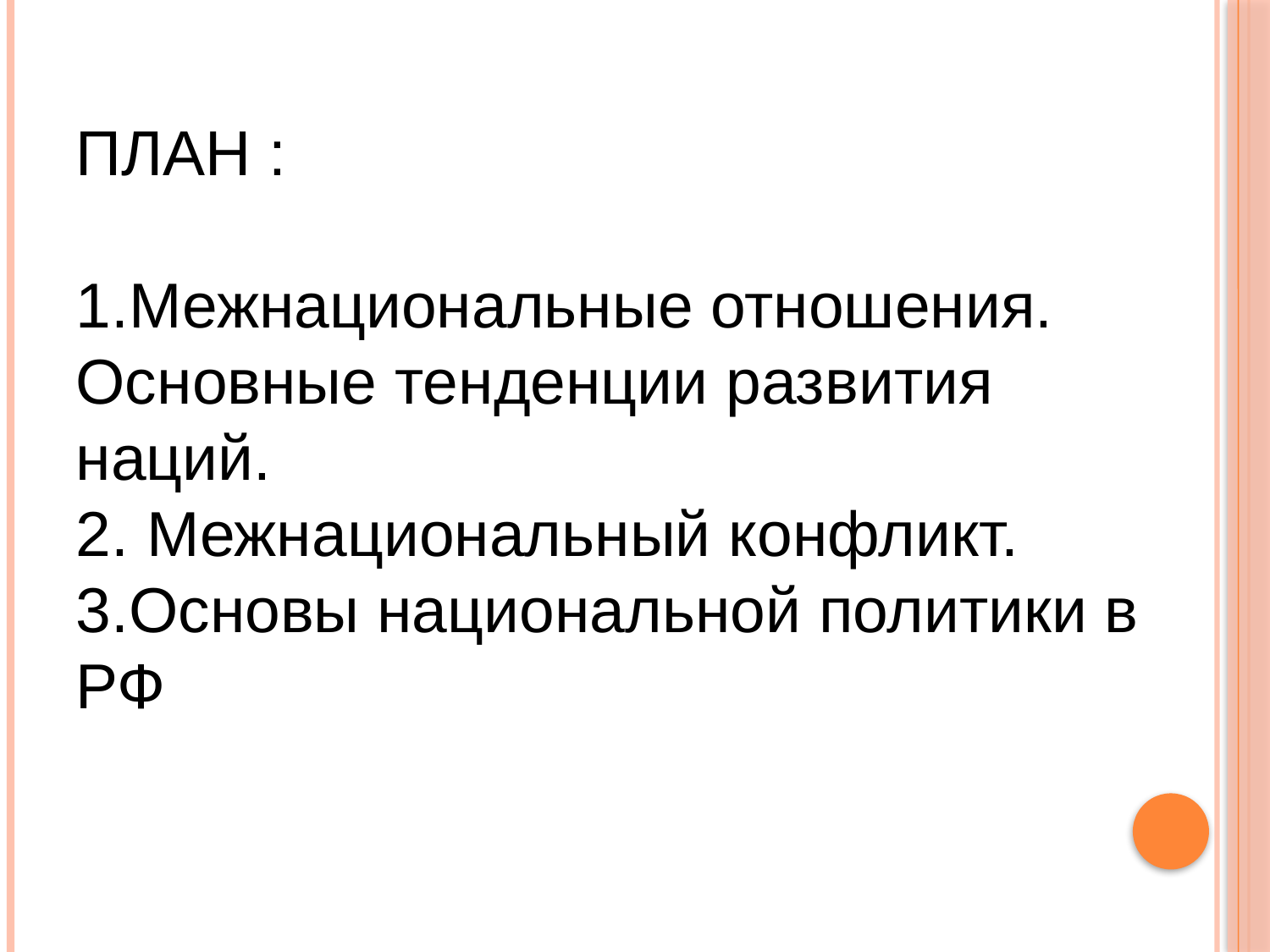

ПЛАН :

1.Межнациональные отношения. Основные тенденции развития наций.
2. Межнациональный конфликт.
3.Основы национальной политики в РФ